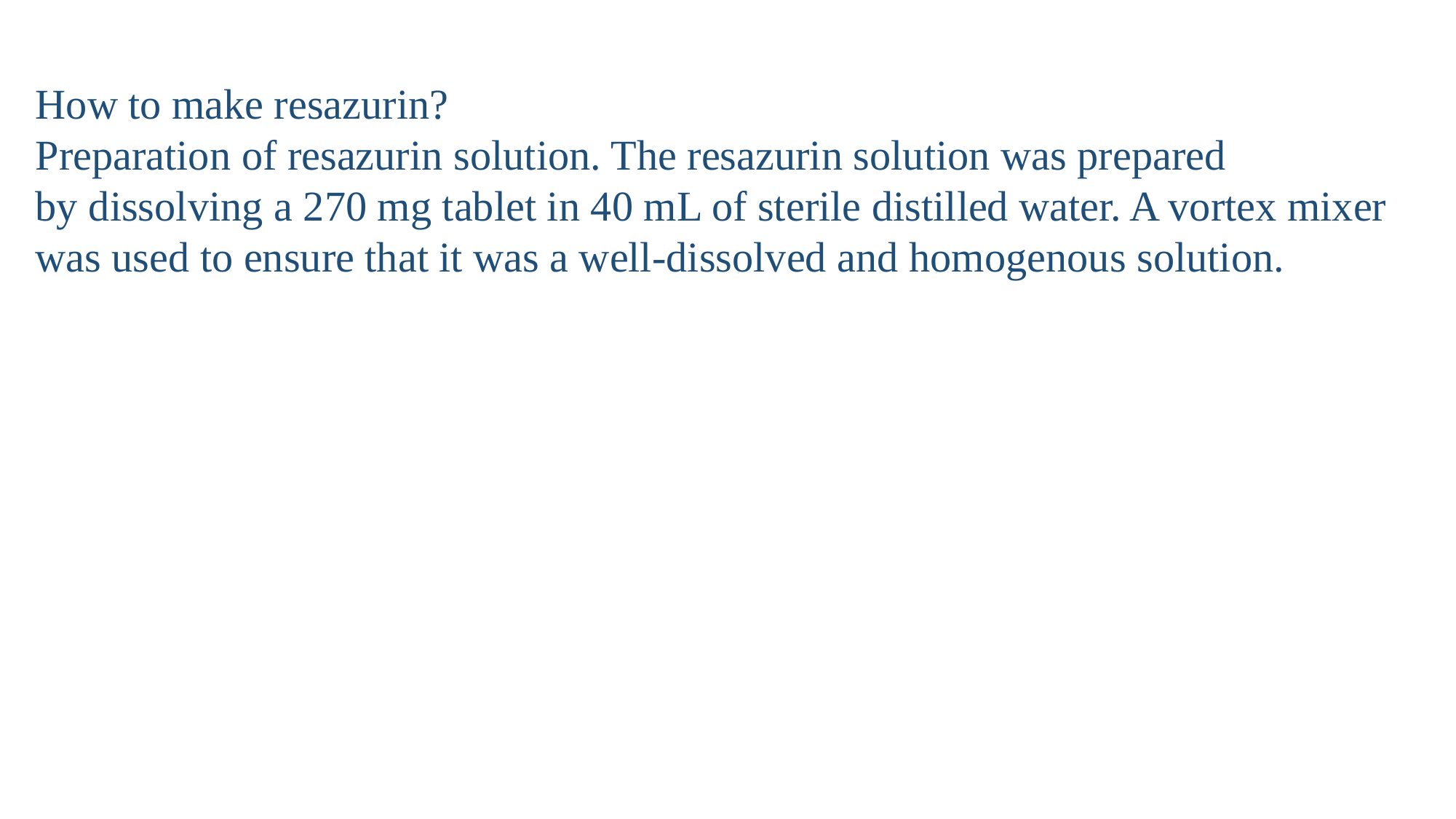

How to make resazurin?
Preparation of resazurin solution. The resazurin solution was prepared by dissolving a 270 mg tablet in 40 mL of sterile distilled water. A vortex mixer was used to ensure that it was a well-dissolved and homogenous solution.